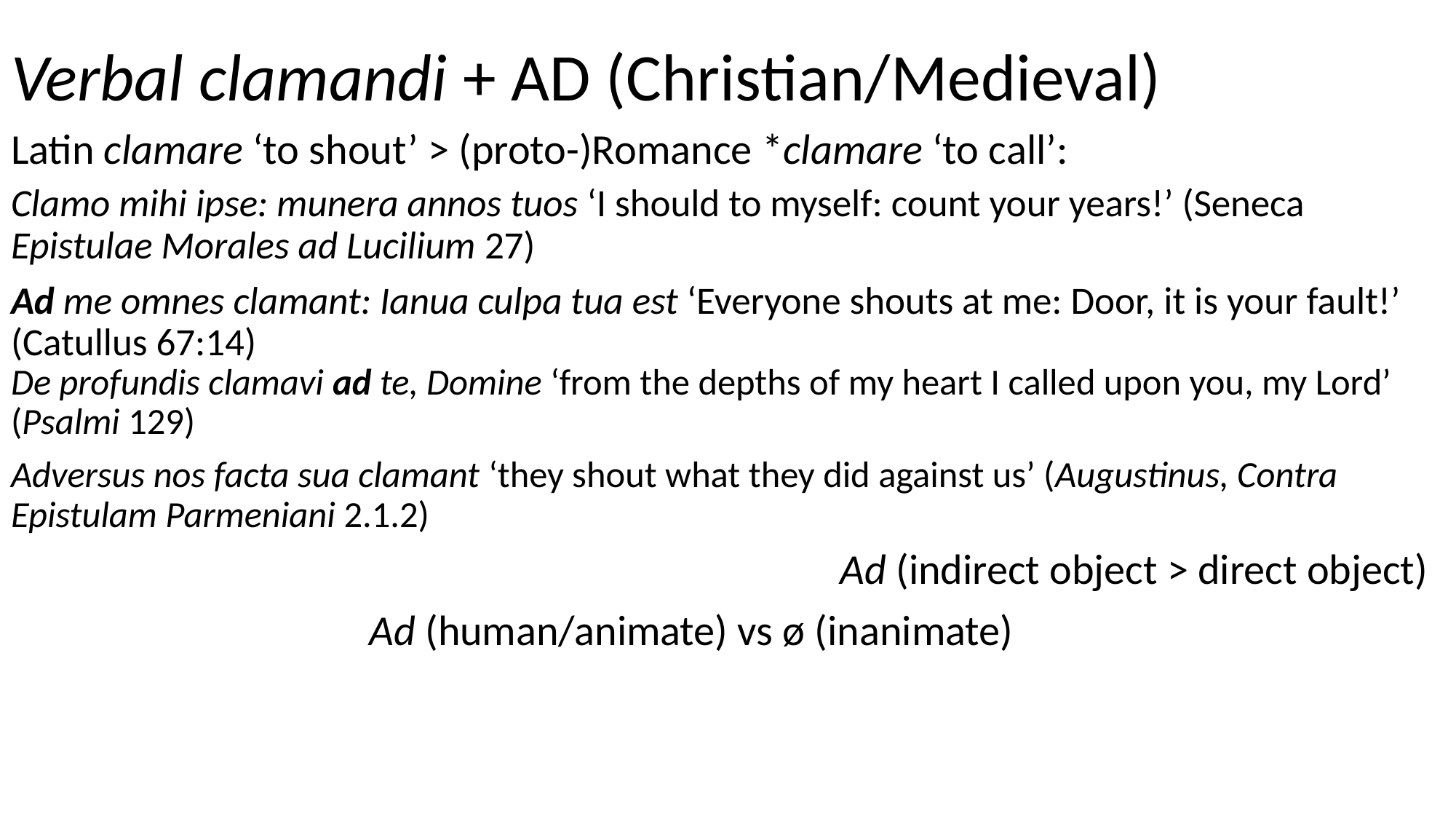

# Verbal clamandi + AD (Christian/Medieval)
Latin clamare ‘to shout’ > (proto-)Romance *clamare ‘to call’:
Clamo mihi ipse: munera annos tuos ‘I should to myself: count your years!’ (Seneca Epistulae Morales ad Lucilium 27)
Ad me omnes clamant: Ianua culpa tua est ‘Everyone shouts at me: Door, it is your fault!’ (Catullus 67:14)
De profundis clamavi ad te, Domine ‘from the depths of my heart I called upon you, my Lord’ (Psalmi 129)
Adversus nos facta sua clamant ‘they shout what they did against us’ (Augustinus, Contra Epistulam Parmeniani 2.1.2)
Ad (indirect object > direct object)
Ad (human/animate) vs ø (inanimate)